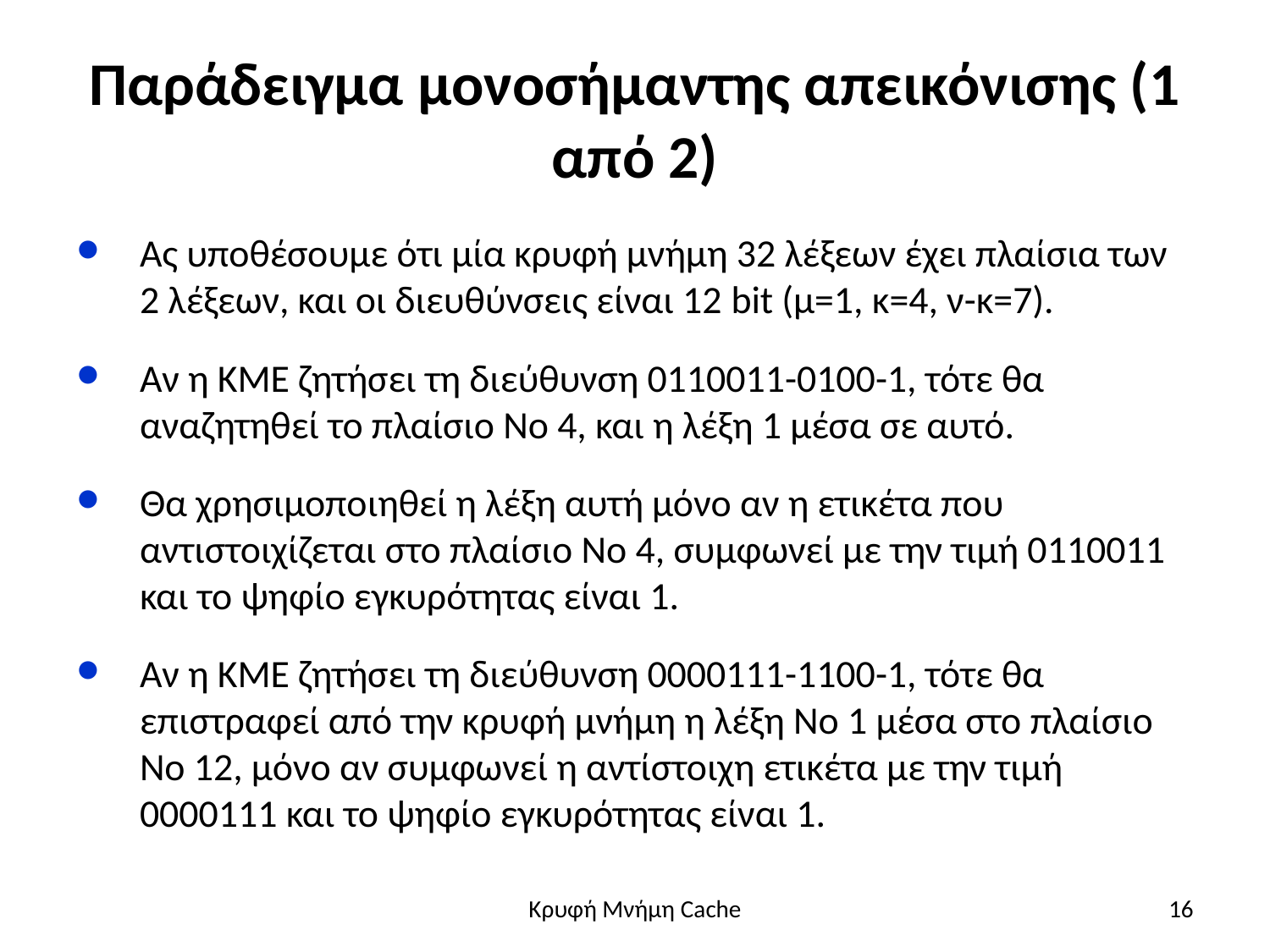

# Παράδειγμα μονοσήμαντης απεικόνισης (1 από 2)
Ας υποθέσουμε ότι μία κρυφή μνήμη 32 λέξεων έχει πλαίσια των 2 λέξεων, και οι διευθύνσεις είναι 12 bit (μ=1, κ=4, ν-κ=7).
Αν η ΚΜΕ ζητήσει τη διεύθυνση 0110011-0100-1, τότε θα αναζητηθεί το πλαίσιο Νο 4, και η λέξη 1 μέσα σε αυτό.
Θα χρησιμοποιηθεί η λέξη αυτή μόνο αν η ετικέτα που αντιστοιχίζεται στο πλαίσιο Νο 4, συμφωνεί με την τιμή 0110011 και το ψηφίο εγκυρότητας είναι 1.
Αν η ΚΜΕ ζητήσει τη διεύθυνση 0000111-1100-1, τότε θα επιστραφεί από την κρυφή μνήμη η λέξη Νο 1 μέσα στο πλαίσιο Νο 12, μόνο αν συμφωνεί η αντίστοιχη ετικέτα με την τιμή 0000111 και το ψηφίο εγκυρότητας είναι 1.
Κρυφή Μνήμη Cache
16